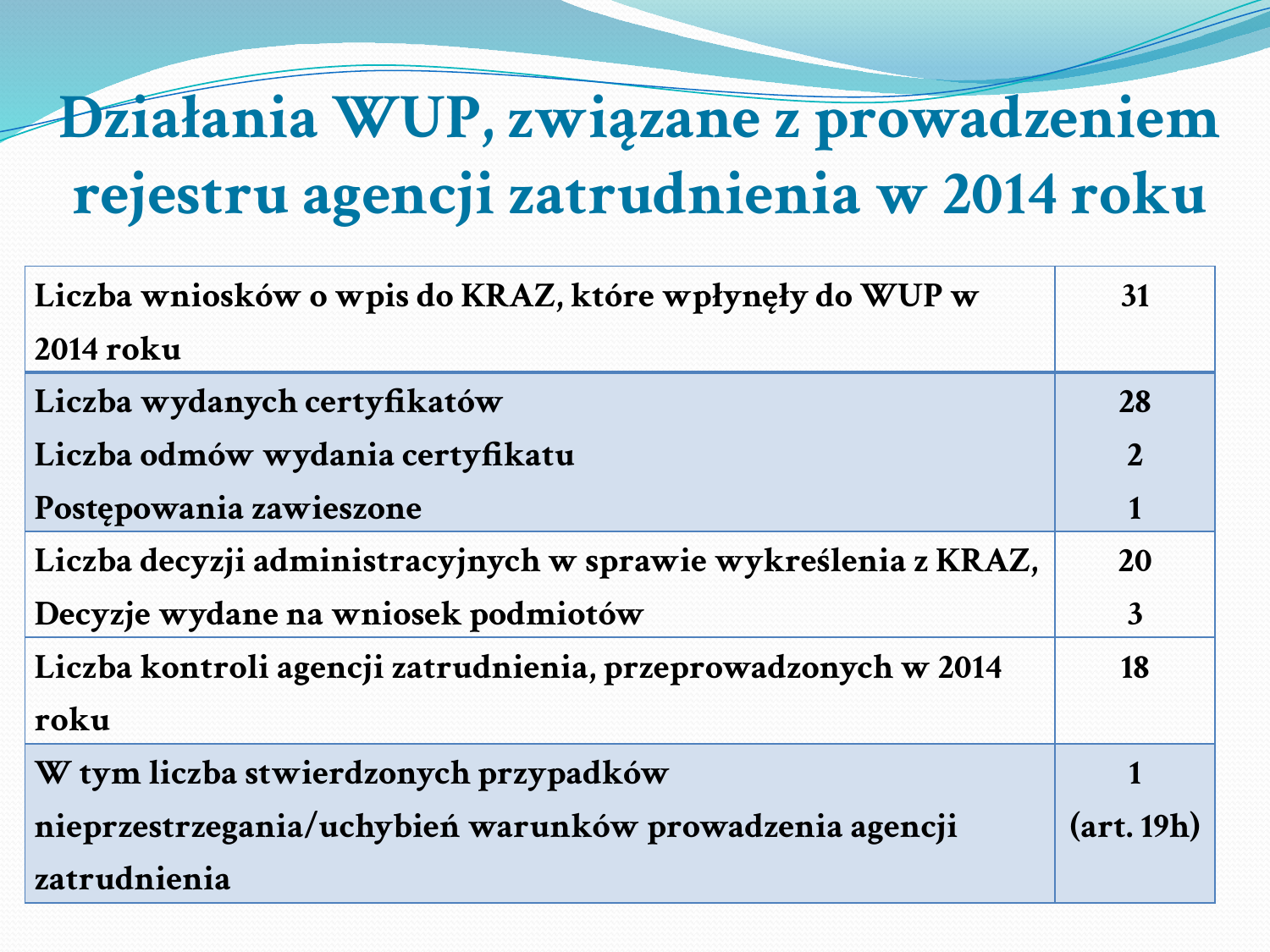

# Działania WUP, związane z prowadzeniem rejestru agencji zatrudnienia w 2014 roku
| Liczba wniosków o wpis do KRAZ, które wpłynęły do WUP w 2014 roku | 31 |
| --- | --- |
| Liczba wydanych certyfikatów Liczba odmów wydania certyfikatu Postępowania zawieszone | 28 2 1 |
| Liczba decyzji administracyjnych w sprawie wykreślenia z KRAZ, Decyzje wydane na wniosek podmiotów | 20 3 |
| Liczba kontroli agencji zatrudnienia, przeprowadzonych w 2014 roku | 18 |
| W tym liczba stwierdzonych przypadków nieprzestrzegania/uchybień warunków prowadzenia agencji zatrudnienia | 1 (art. 19h) |